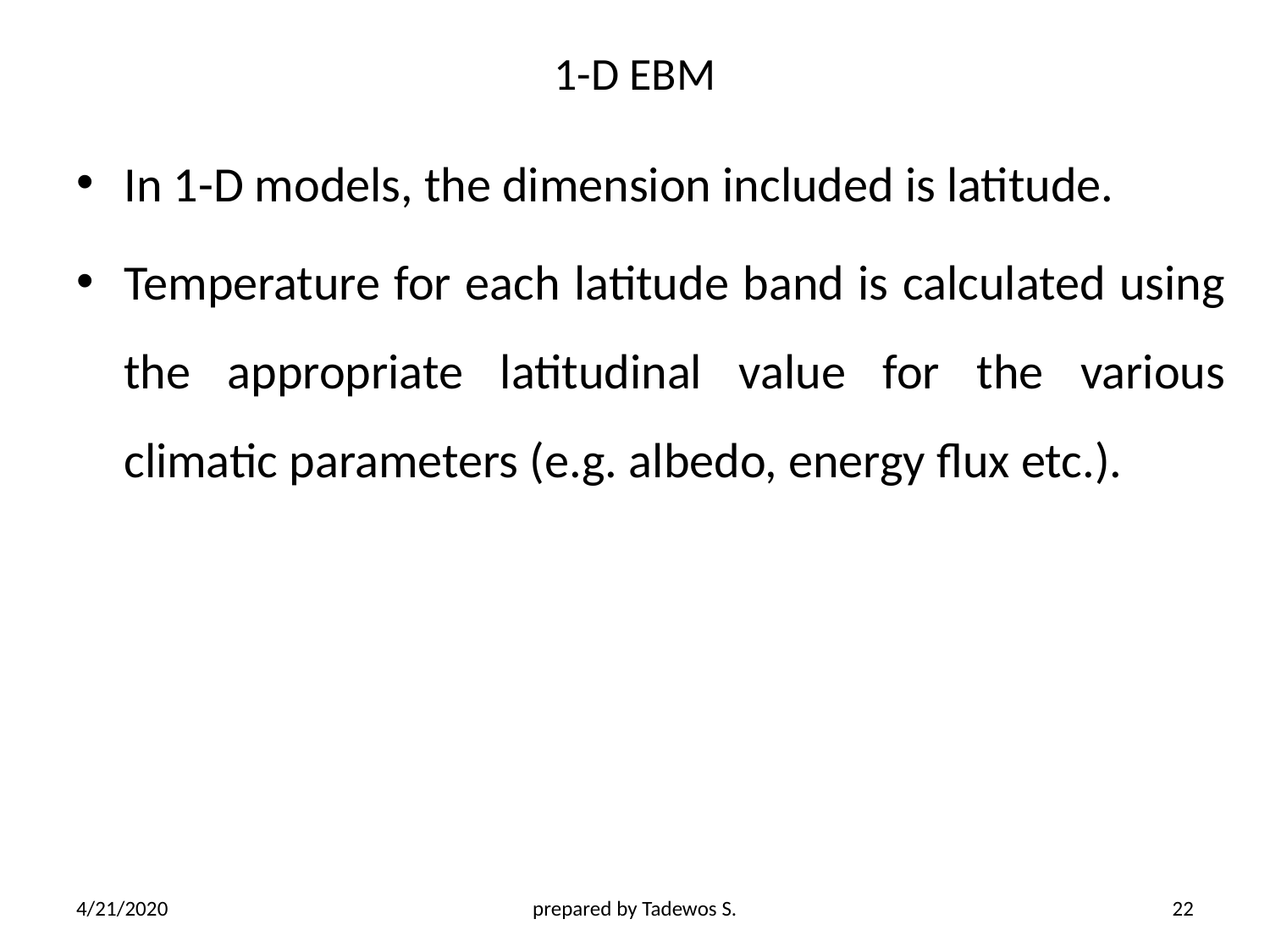

# 1-D EBM
In 1-D models, the dimension included is latitude.
Temperature for each latitude band is calculated using the appropriate latitudinal value for the various climatic parameters (e.g. albedo, energy flux etc.).
4/21/2020
prepared by Tadewos S.
22